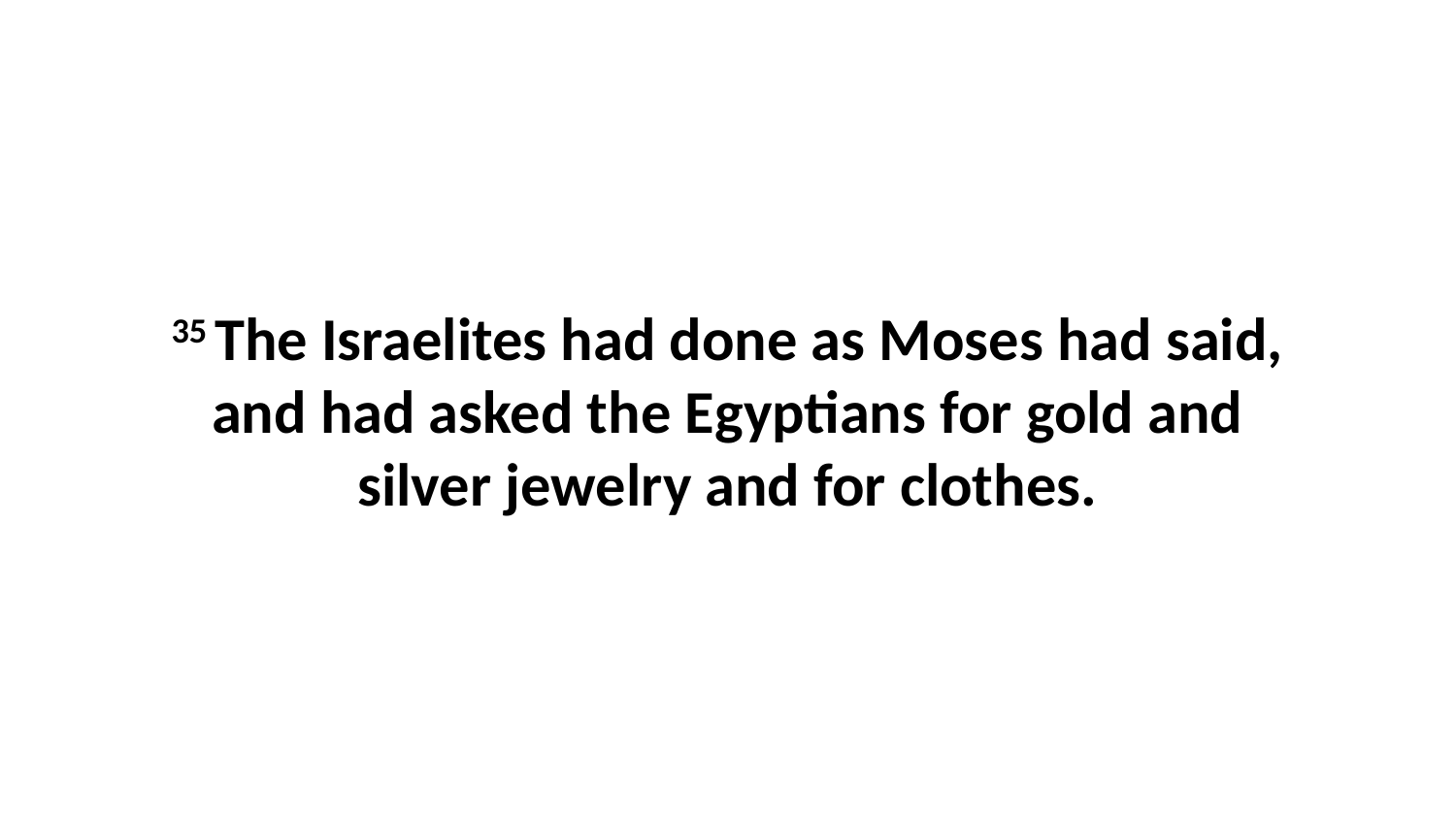

35 The Israelites had done as Moses had said, and had asked the Egyptians for gold and silver jewelry and for clothes.